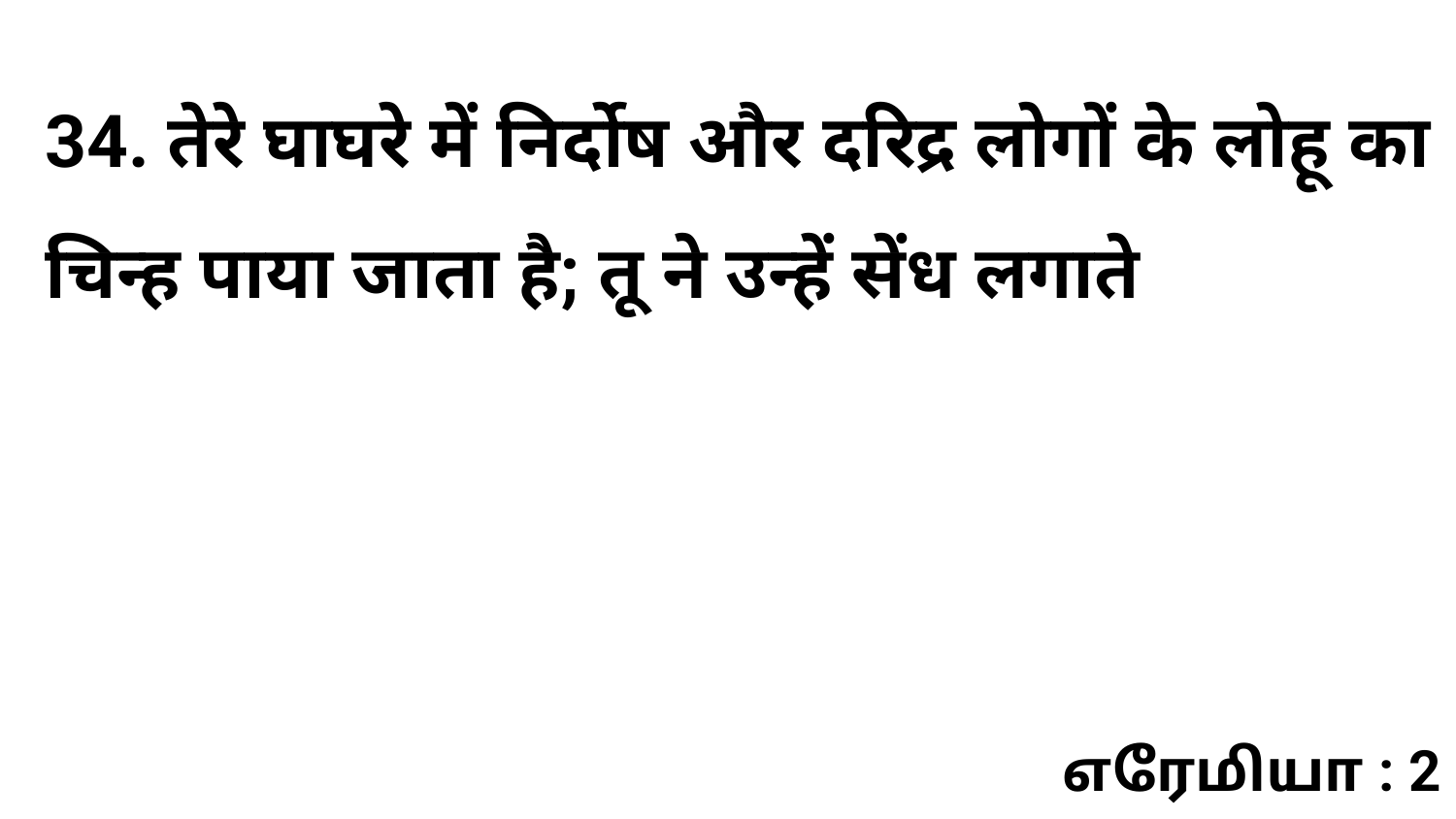

34. तेरे घाघरे में निर्दोष और दरिद्र लोगों के लोहू का चिन्ह पाया जाता है; तू ने उन्हें सेंध लगाते
எரேமியா : 2